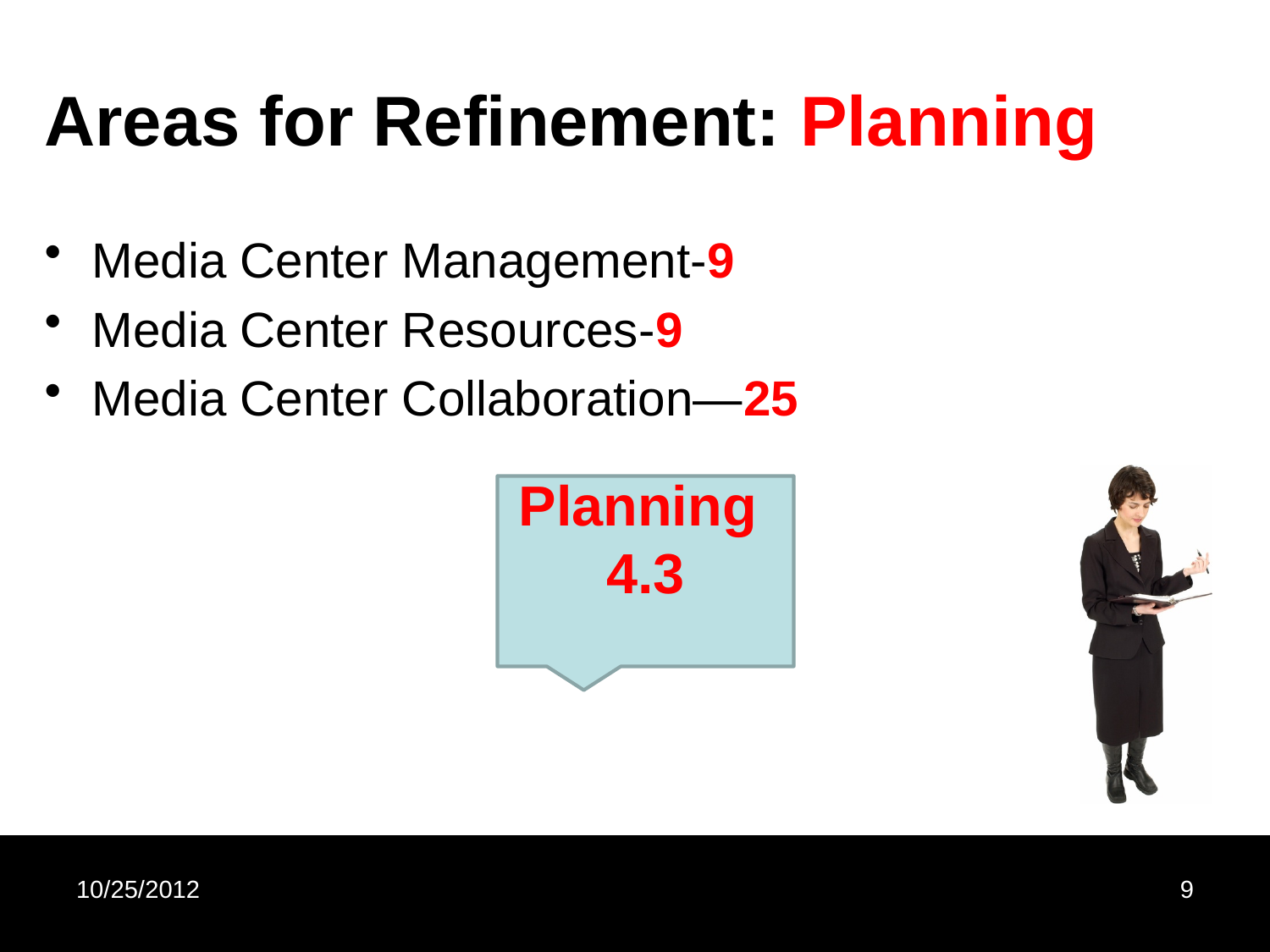

# Areas for Refinement: Planning
Media Center Management-9
Media Center Resources-9
Media Center Collaboration—25

Planning	4.3

10/25/2012
9